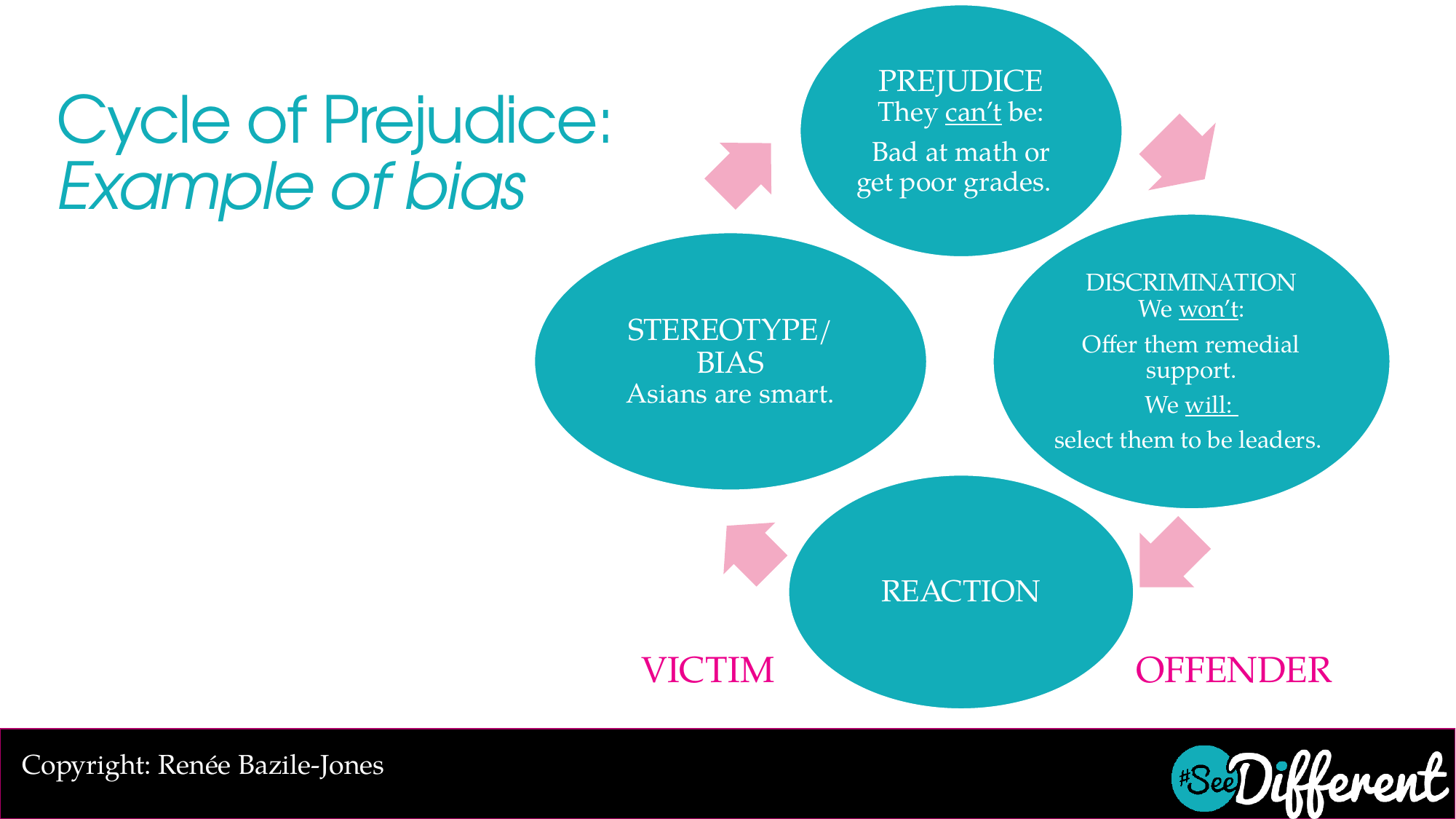

PREJUDICE
They can’t be:
Bad at math or get poor grades.

DISCRIMINATION
We won’t:
Offer them remedial support.
We will:
select them to be leaders.

REACTION

STEREOTYPE/BIAS
Asians are smart.

# Cycle of Prejudice: Example of bias
VICTIM
OFFENDER
Copyright: Renée Bazile-Jones